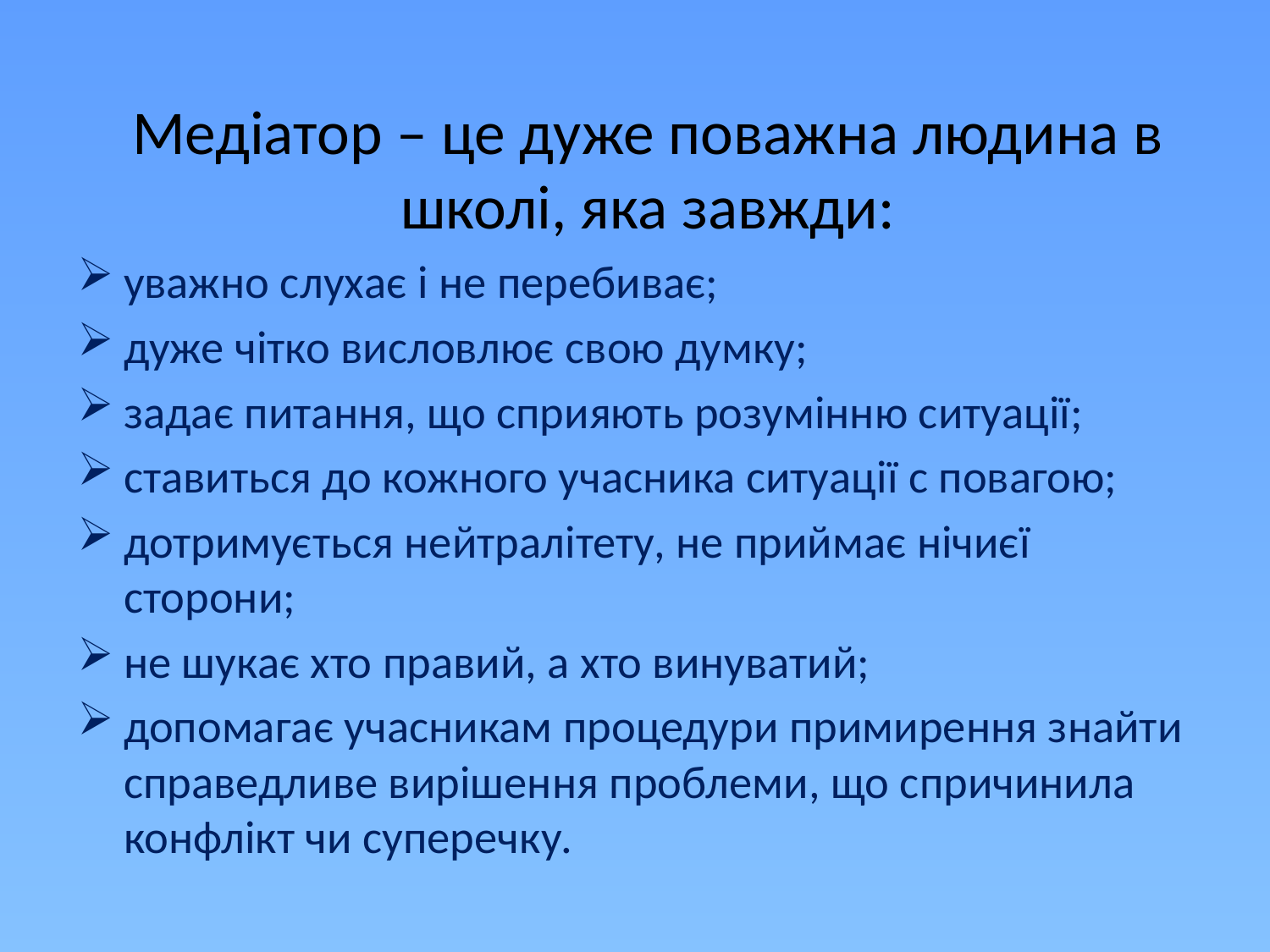

# Медіатор – це дуже поважна людина в школі, яка завжди:
уважно слухає і не перебиває;
дуже чітко висловлює свою думку;
задає питання, що сприяють розумінню ситуації;
ставиться до кожного учасника ситуації с повагою;
дотримується нейтралітету, не приймає нічиєї сторони;
не шукає хто правий, а хто винуватий;
допомагає учасникам процедури примирення знайти справедливе вирішення проблеми, що спричинила конфлікт чи суперечку.